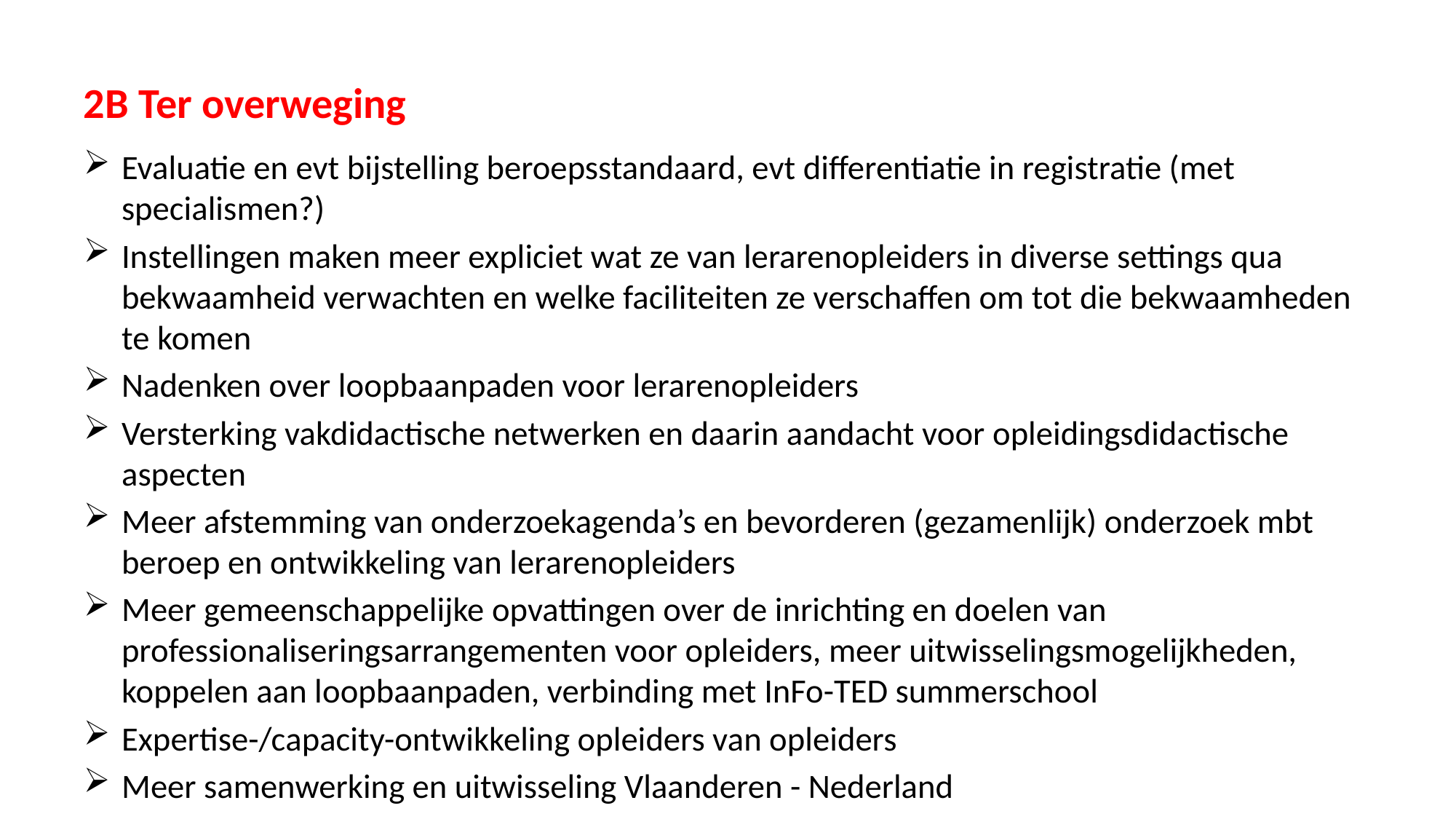

# 2B Ter overweging
Evaluatie en evt bijstelling beroepsstandaard, evt differentiatie in registratie (met specialismen?)
Instellingen maken meer expliciet wat ze van lerarenopleiders in diverse settings qua bekwaamheid verwachten en welke faciliteiten ze verschaffen om tot die bekwaamheden te komen
Nadenken over loopbaanpaden voor lerarenopleiders
Versterking vakdidactische netwerken en daarin aandacht voor opleidingsdidactische aspecten
Meer afstemming van onderzoekagenda’s en bevorderen (gezamenlijk) onderzoek mbt beroep en ontwikkeling van lerarenopleiders
Meer gemeenschappelijke opvattingen over de inrichting en doelen van professionaliseringsarrangementen voor opleiders, meer uitwisselingsmogelijkheden, koppelen aan loopbaanpaden, verbinding met InFo-TED summerschool
Expertise-/capacity-ontwikkeling opleiders van opleiders
Meer samenwerking en uitwisseling Vlaanderen - Nederland